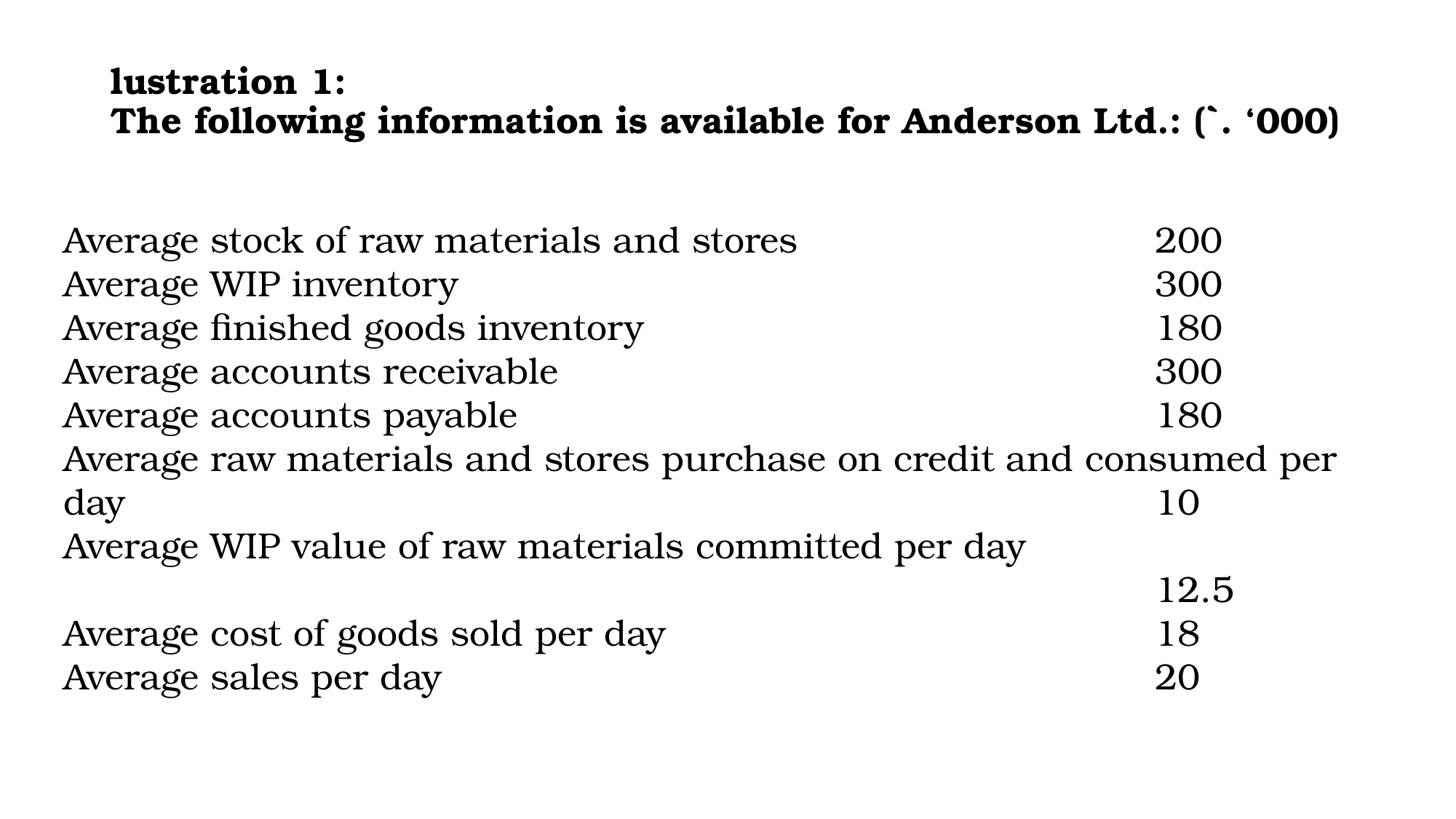

# lustration 1: The following information is available for Anderson Ltd.: (`. ‘000)
Average stock of raw materials and stores 				200
Average WIP inventory 							300
Average finished goods inventory 					180
Average accounts receivable 						300
Average accounts payable 						180
Average raw materials and stores purchase on credit and consumed per day 										10
Average WIP value of raw materials committed per day 														12.5
Average cost of goods sold per day 					18
Average sales per day 							20